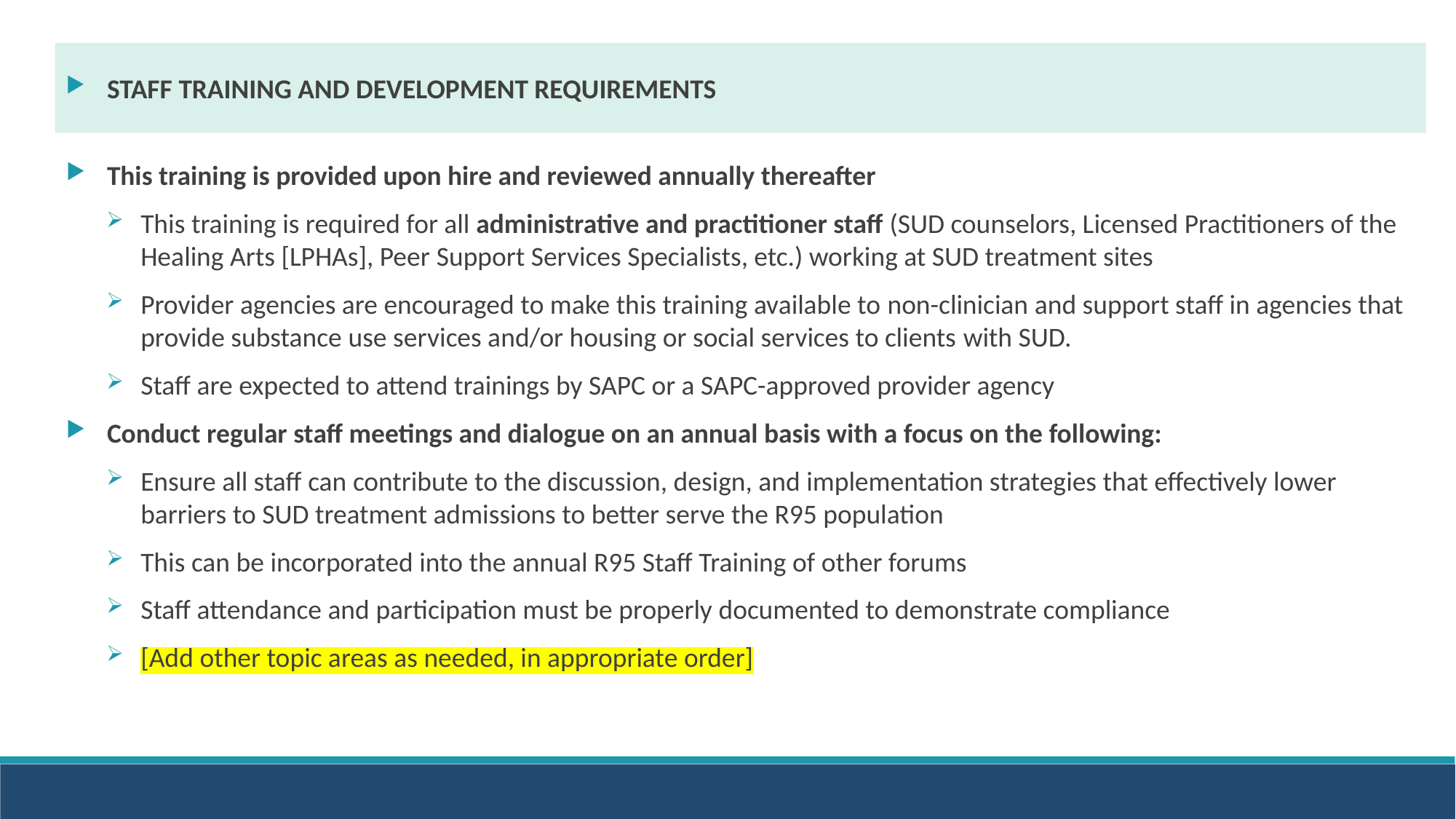

STAFF TRAINING AND DEVELOPMENT REQUIREMENTS

This training is provided upon hire and reviewed annually thereafter
This training is required for all administrative and practitioner staff (SUD counselors, Licensed Practitioners of the Healing Arts [LPHAs], Peer Support Services Specialists, etc.) working at SUD treatment sites
Provider agencies are encouraged to make this training available to non-clinician and support staff in agencies that provide substance use services and/or housing or social services to clients with SUD.
Staff are expected to attend trainings by SAPC or a SAPC-approved provider agency
Conduct regular staff meetings and dialogue on an annual basis with a focus on the following:
Ensure all staff can contribute to the discussion, design, and implementation strategies that effectively lower barriers to SUD treatment admissions to better serve the R95 population
This can be incorporated into the annual R95 Staff Training of other forums
Staff attendance and participation must be properly documented to demonstrate compliance
[Add other topic areas as needed, in appropriate order]